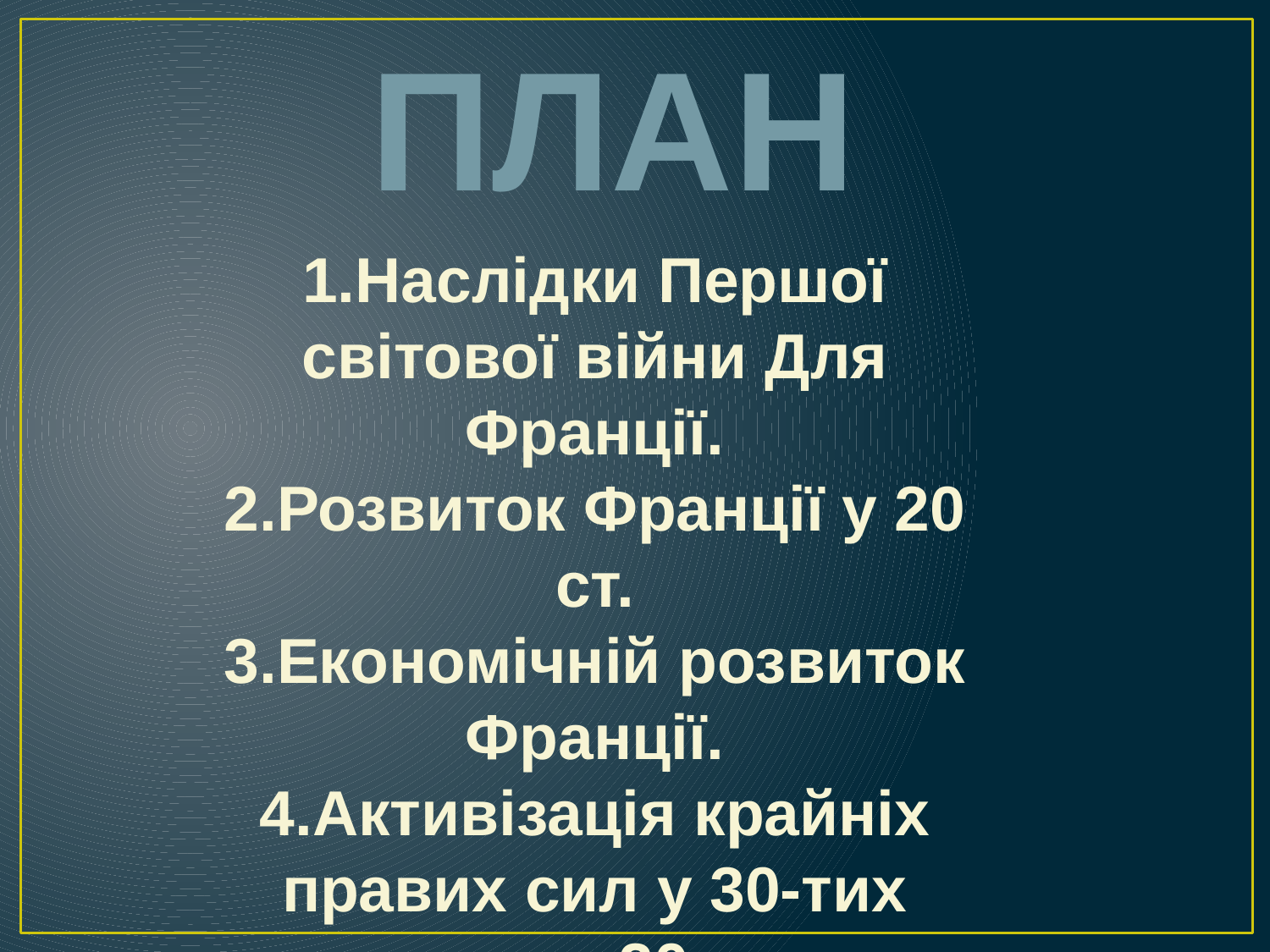

План
1.Наслідки Першої світової війни Для Франції.
2.Розвиток Франції у 20 ст.
3.Економічній розвиток Франції.
4.Активізація крайніх правих сил у 30-тих роках 20ст.
5.Уряд народного фронту 1936-1938рр.